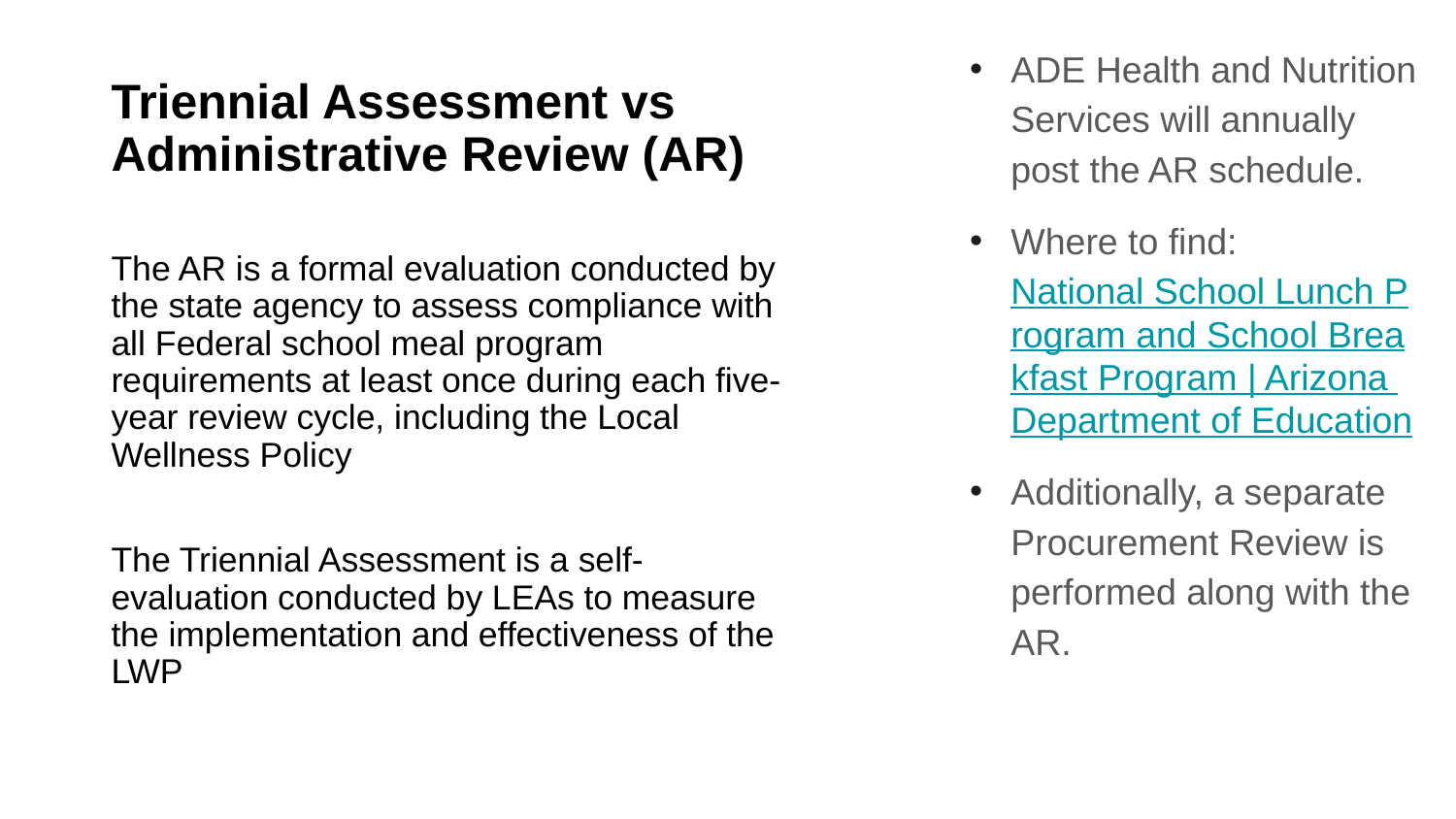

ADE Health and Nutrition Services will annually post the AR schedule.
Where to find: National School Lunch Program and School Breakfast Program | Arizona Department of Education
Additionally, a separate Procurement Review is performed along with the AR.

# Triennial Assessment vs Administrative Review (AR)
The AR is a formal evaluation conducted by the state agency to assess compliance with all Federal school meal program requirements at least once during each five-year review cycle, including the Local Wellness Policy

The Triennial Assessment is a self-evaluation conducted by LEAs to measure the implementation and effectiveness of the LWP